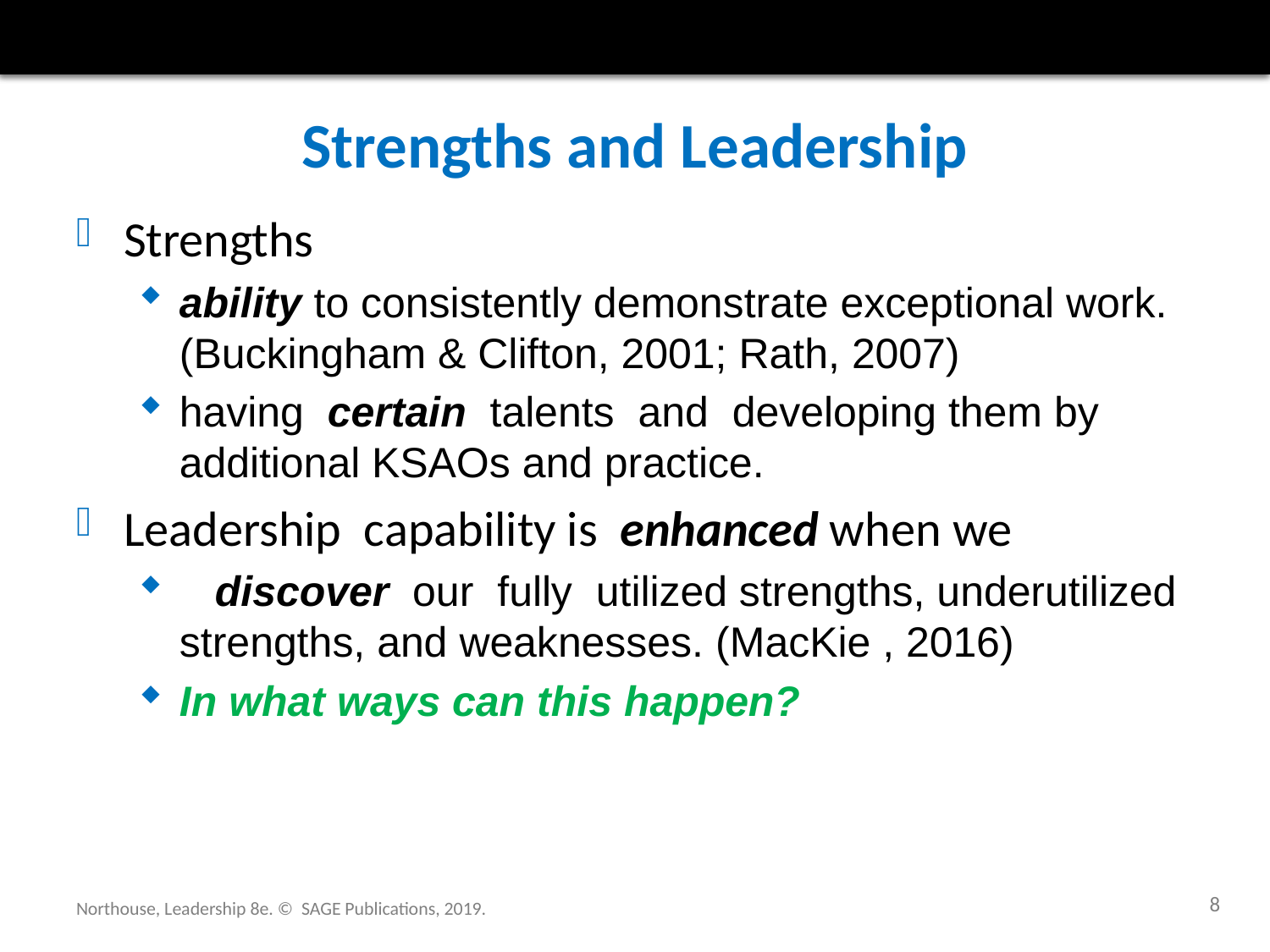

# Strengths and Leadership
Strengths
ability to consistently demonstrate exceptional work. (Buckingham & Clifton, 2001; Rath, 2007)
having  certain  talents  and  developing them by   additional KSAOs and practice.
Leadership  capability is  enhanced when we
   discover  our  fully  utilized strengths, underutilized strengths, and weaknesses. (MacKie , 2016)
In what ways can this happen?
8
Northouse, Leadership 8e. ©  SAGE Publications, 2019.